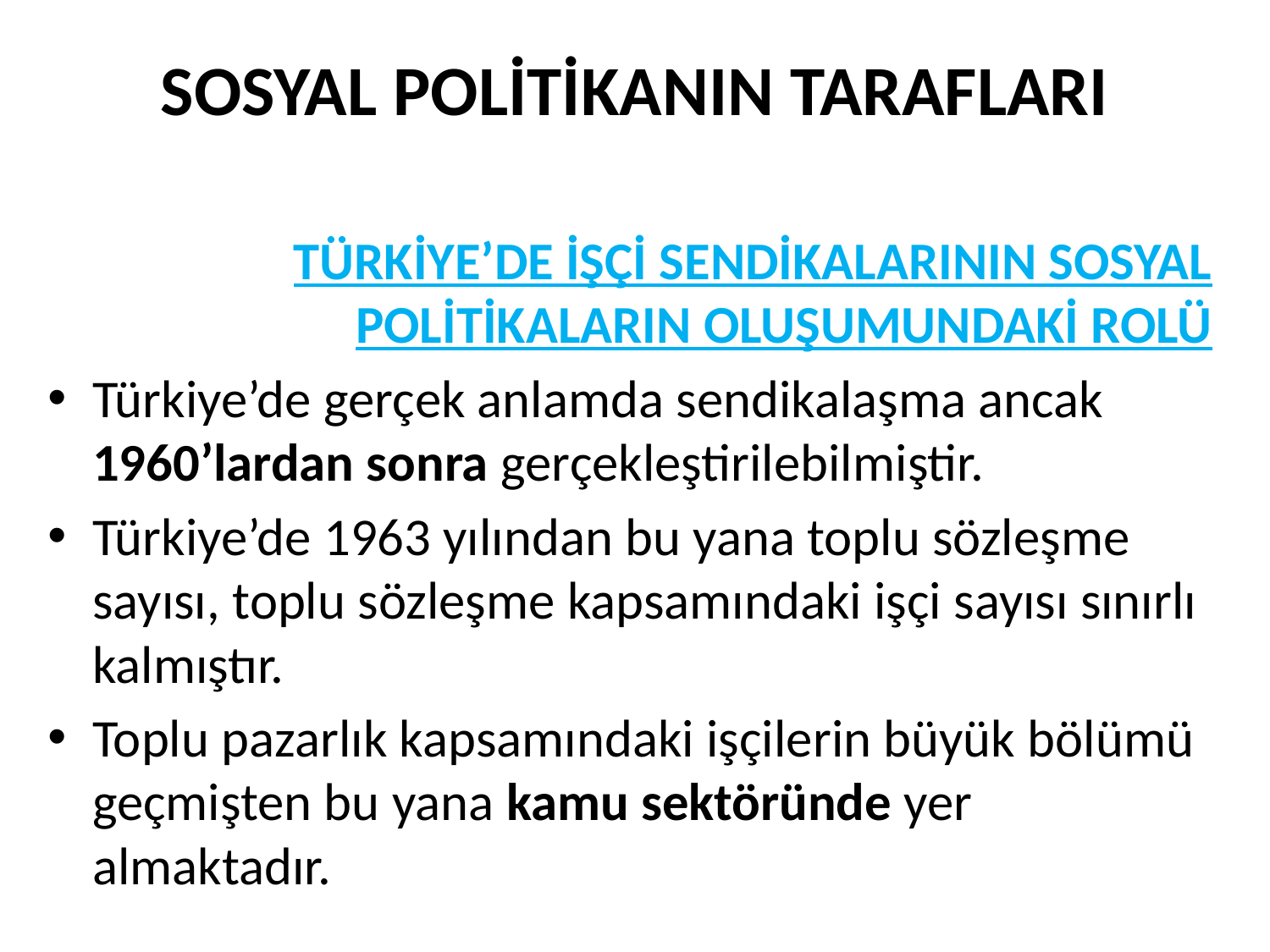

# SOSYAL POLİTİKANIN TARAFLARI

TÜRKİYE’DE İŞÇİ SENDİKALARININ SOSYAL POLİTİKALARIN OLUŞUMUNDAKİ ROLÜ
Türkiye’de gerçek anlamda sendikalaşma ancak 1960’lardan sonra gerçekleştirilebilmiştir.
Türkiye’de 1963 yılından bu yana toplu sözleşme sayısı, toplu sözleşme kapsamındaki işçi sayısı sınırlı kalmıştır.
Toplu pazarlık kapsamındaki işçilerin büyük bölümü geçmişten bu yana kamu sektöründe yer almaktadır.